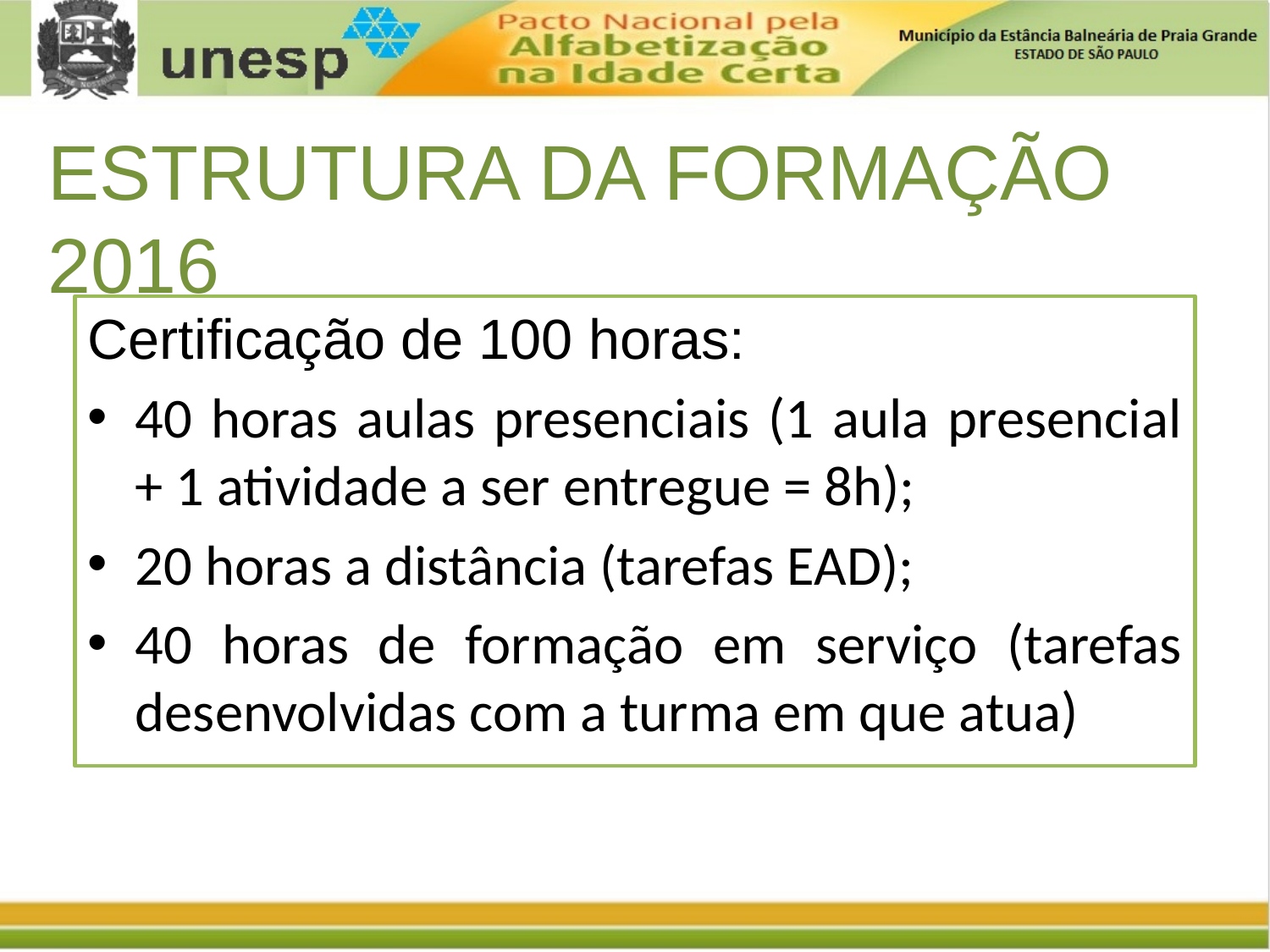

ESTRUTURA DA FORMAÇÃO 2016
Certificação de 100 horas:
40 horas aulas presenciais (1 aula presencial + 1 atividade a ser entregue = 8h);
20 horas a distância (tarefas EAD);
40 horas de formação em serviço (tarefas desenvolvidas com a turma em que atua)